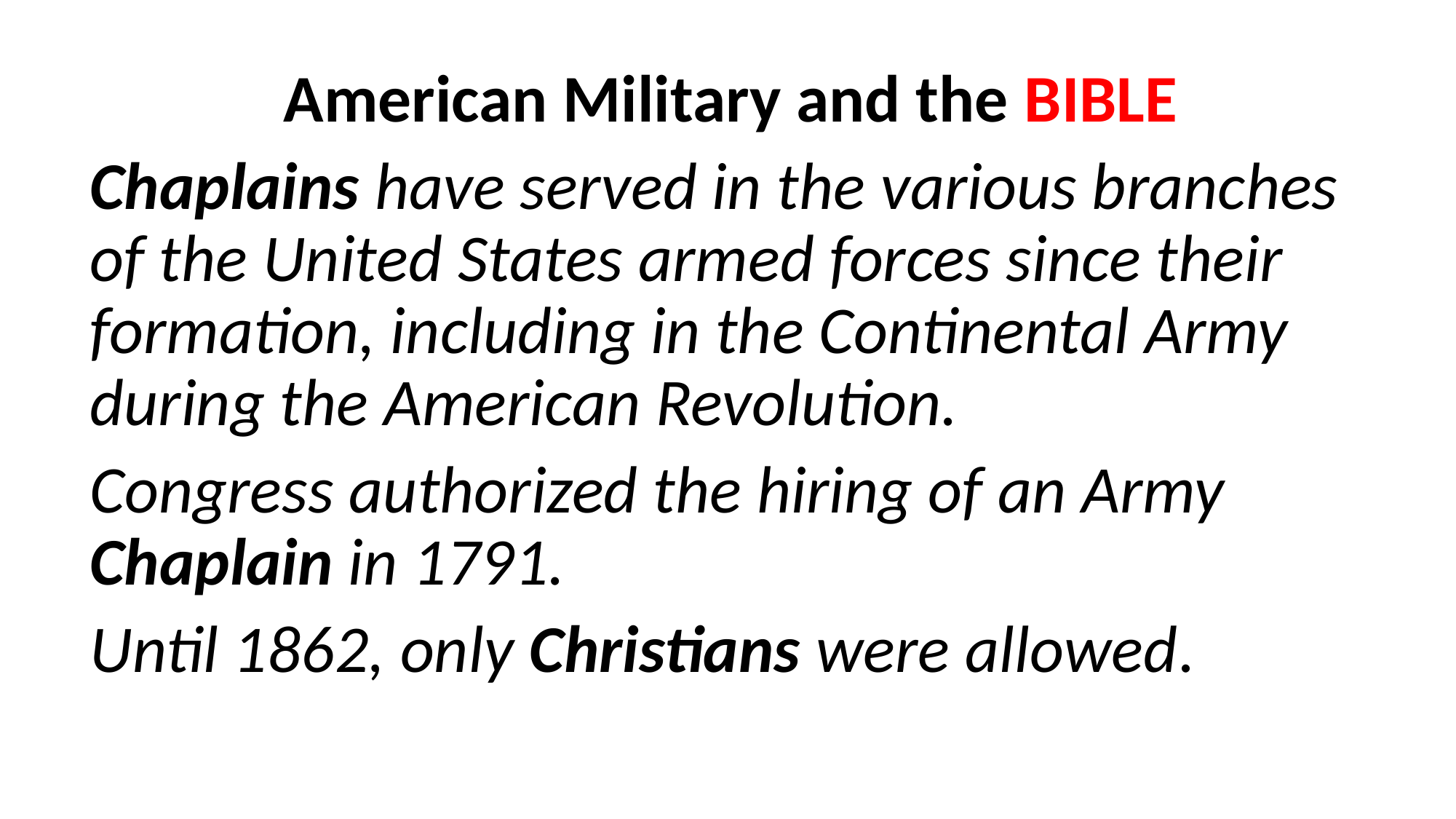

American Military and the BIBLE
Chaplains have served in the various branches of the United States armed forces since their formation, including in the Continental Army during the American Revolution.
Congress authorized the hiring of an Army Chaplain in 1791.
Until 1862, only Christians were allowed.